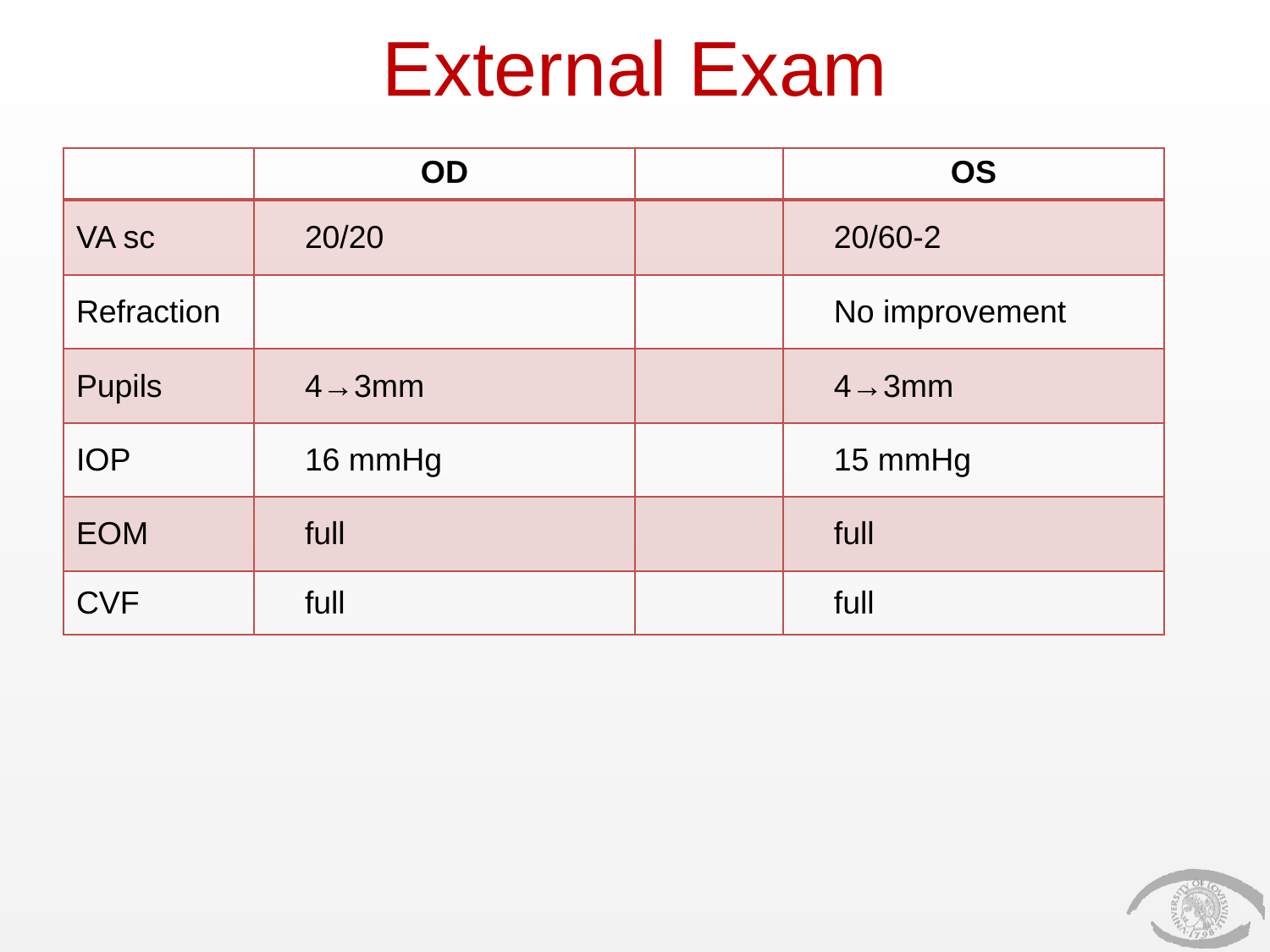

# External Exam
|  | OD |  | OS |
| --- | --- | --- | --- |
| VA sc | 20/20 |  | 20/60-2 |
| Refraction |  |  | No improvement |
| Pupils | 4→3mm |  | 4→3mm |
| IOP | 16 mmHg |  | 15 mmHg |
| EOM | full |  | full |
| CVF | full |  | full |